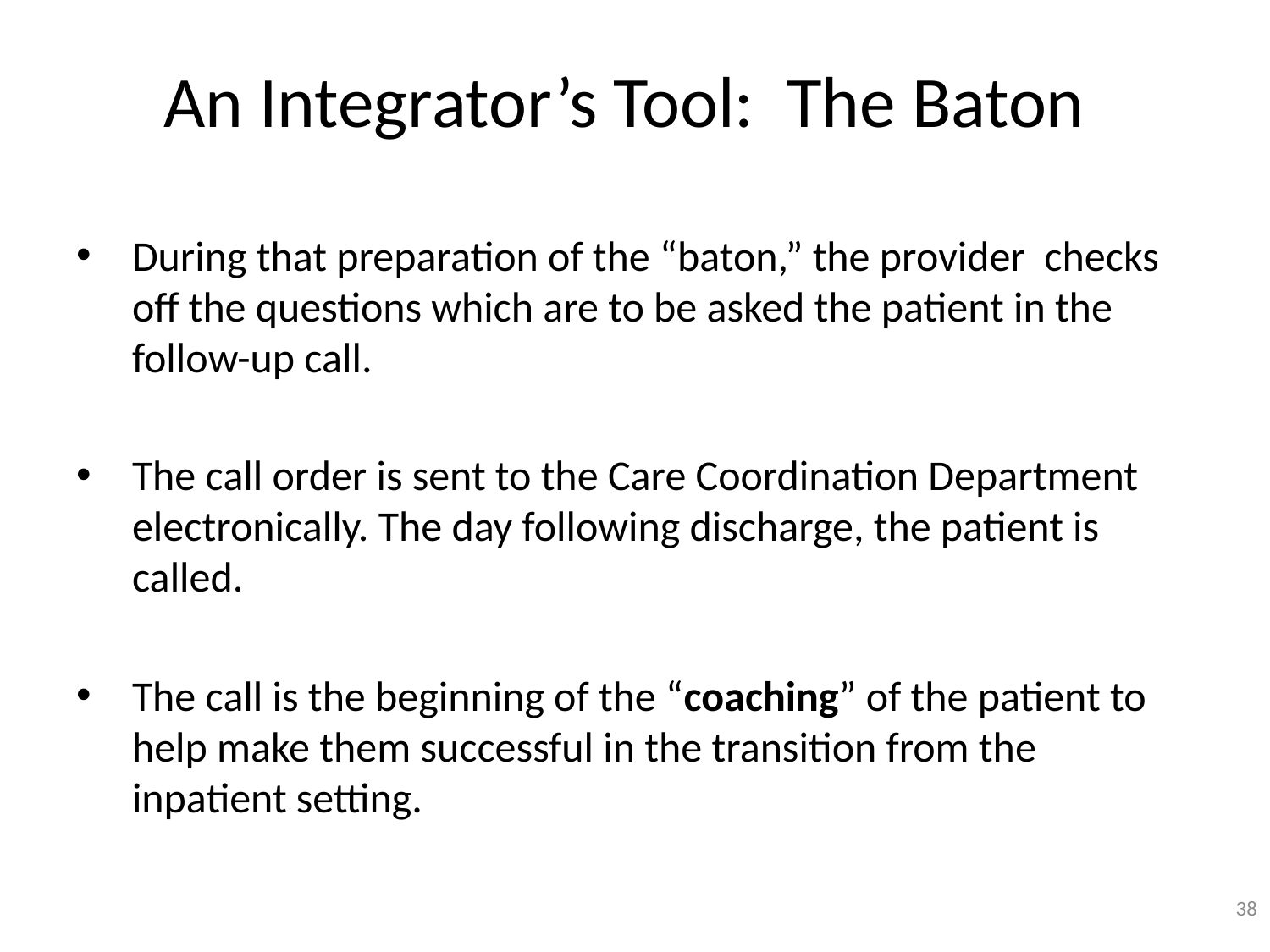

# An Integrator’s Tool:  The Baton
During that preparation of the “baton,” the provider  checks off the questions which are to be asked the patient in the follow-up call.

The call order is sent to the Care Coordination Department electronically. The day following discharge, the patient is called.

The call is the beginning of the “coaching” of the patient to help make them successful in the transition from the inpatient setting.

38